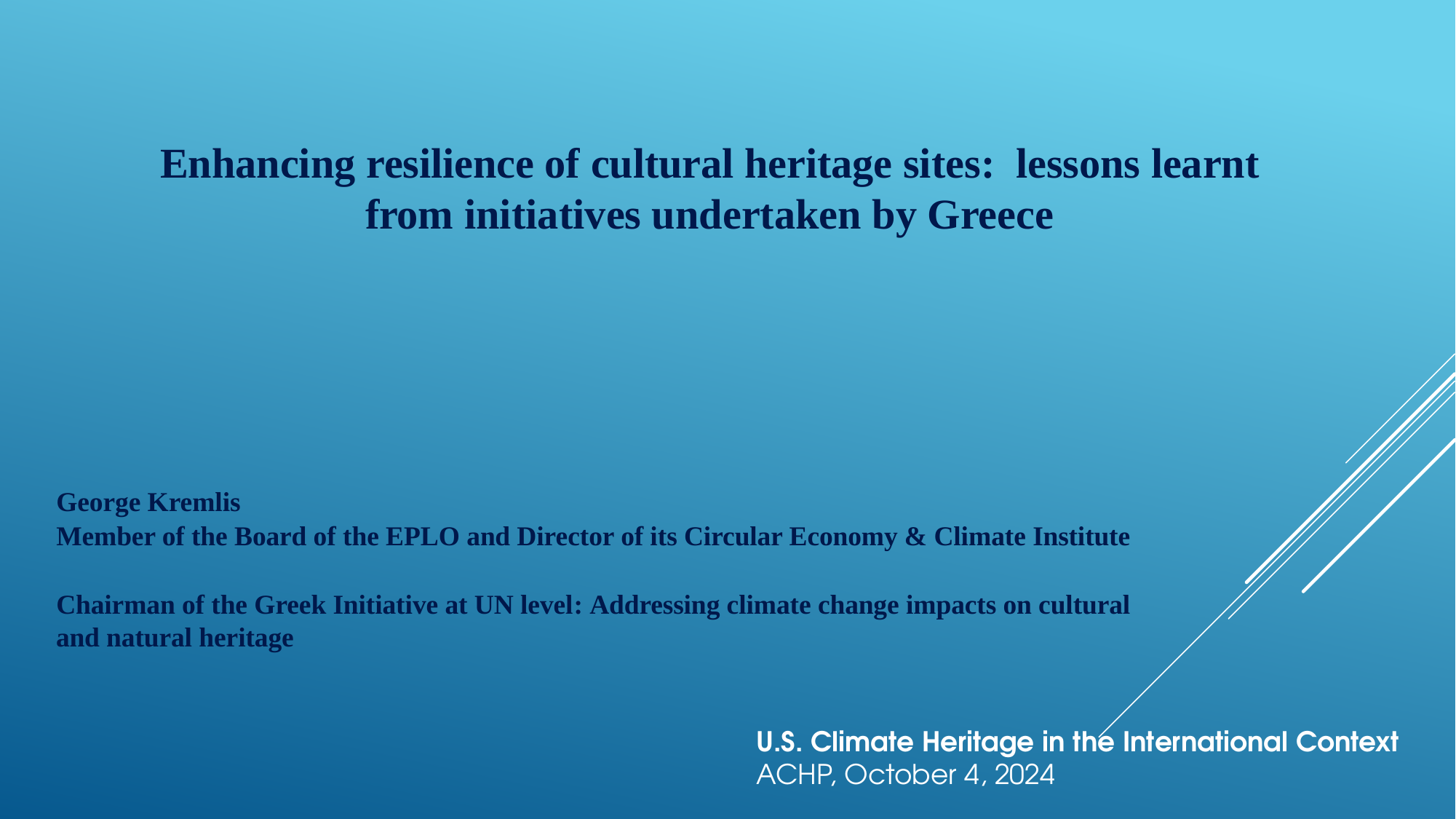

# Enhancing resilience of cultural heritage sites:  lessons learnt from initiatives undertaken by Greece
George Kremlis
Member of the Board of the EPLO and Director of its Circular Economy & Climate Institute

Chairman of the Greek Initiative at UN level: Addressing climate change impacts on cultural and natural heritage

U.S. Climate Heritage in the International Context
ACHP, October 4, 2024